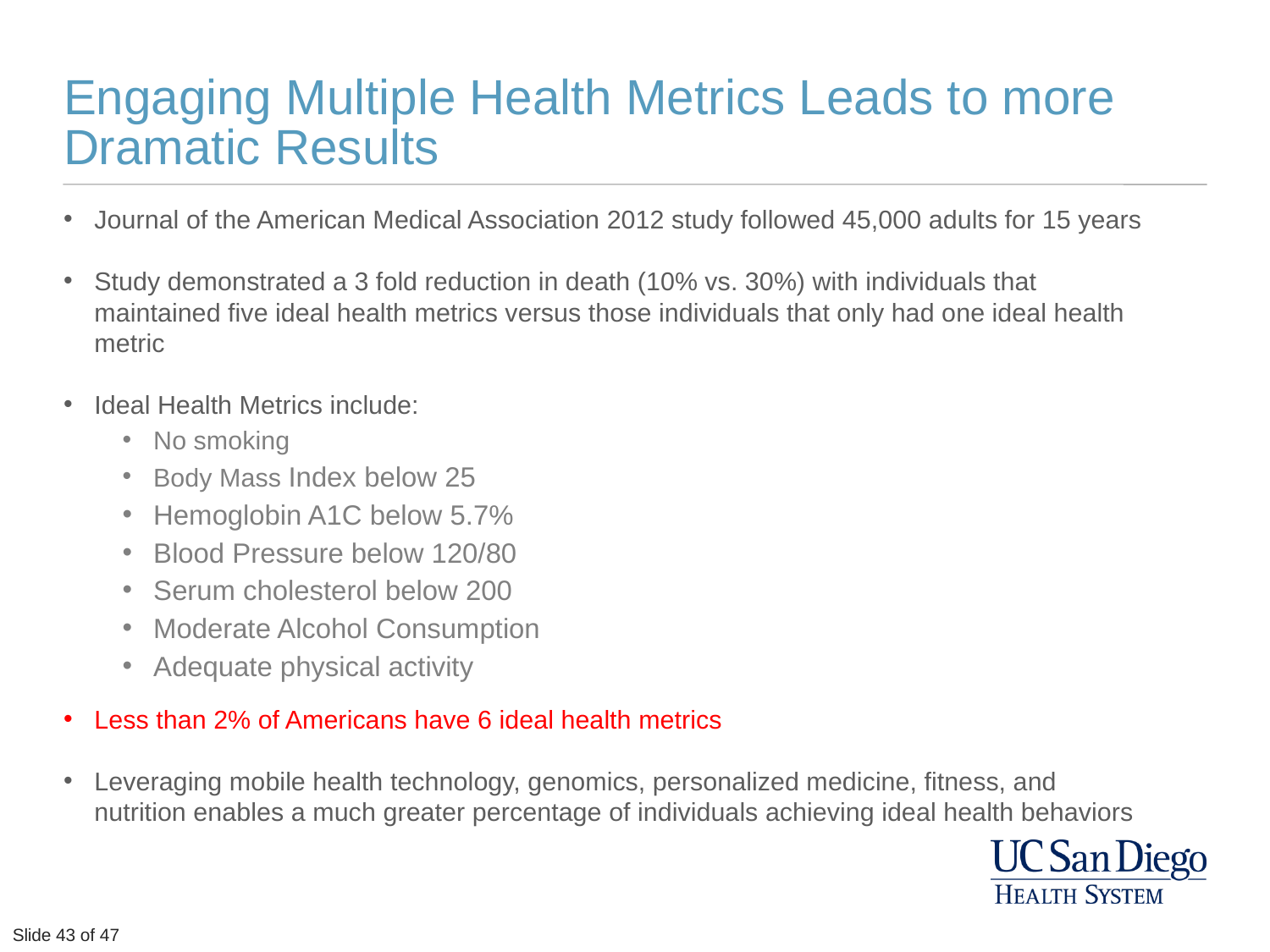

# Engaging Multiple Health Metrics Leads to more Dramatic Results

Journal of the American Medical Association 2012 study followed 45,000 adults for 15 years

Study demonstrated a 3 fold reduction in death (10% vs. 30%) with individuals that maintained five ideal health metrics versus those individuals that only had one ideal health metric

Ideal Health Metrics include:
No smoking
Body Mass Index below 25
Hemoglobin A1C below 5.7%
Blood Pressure below 120/80
Serum cholesterol below 200
Moderate Alcohol Consumption
Adequate physical activity

Less than 2% of Americans have 6 ideal health metrics

Leveraging mobile health technology, genomics, personalized medicine, fitness, and nutrition enables a much greater percentage of individuals achieving ideal health behaviors

Slide 43 of 47